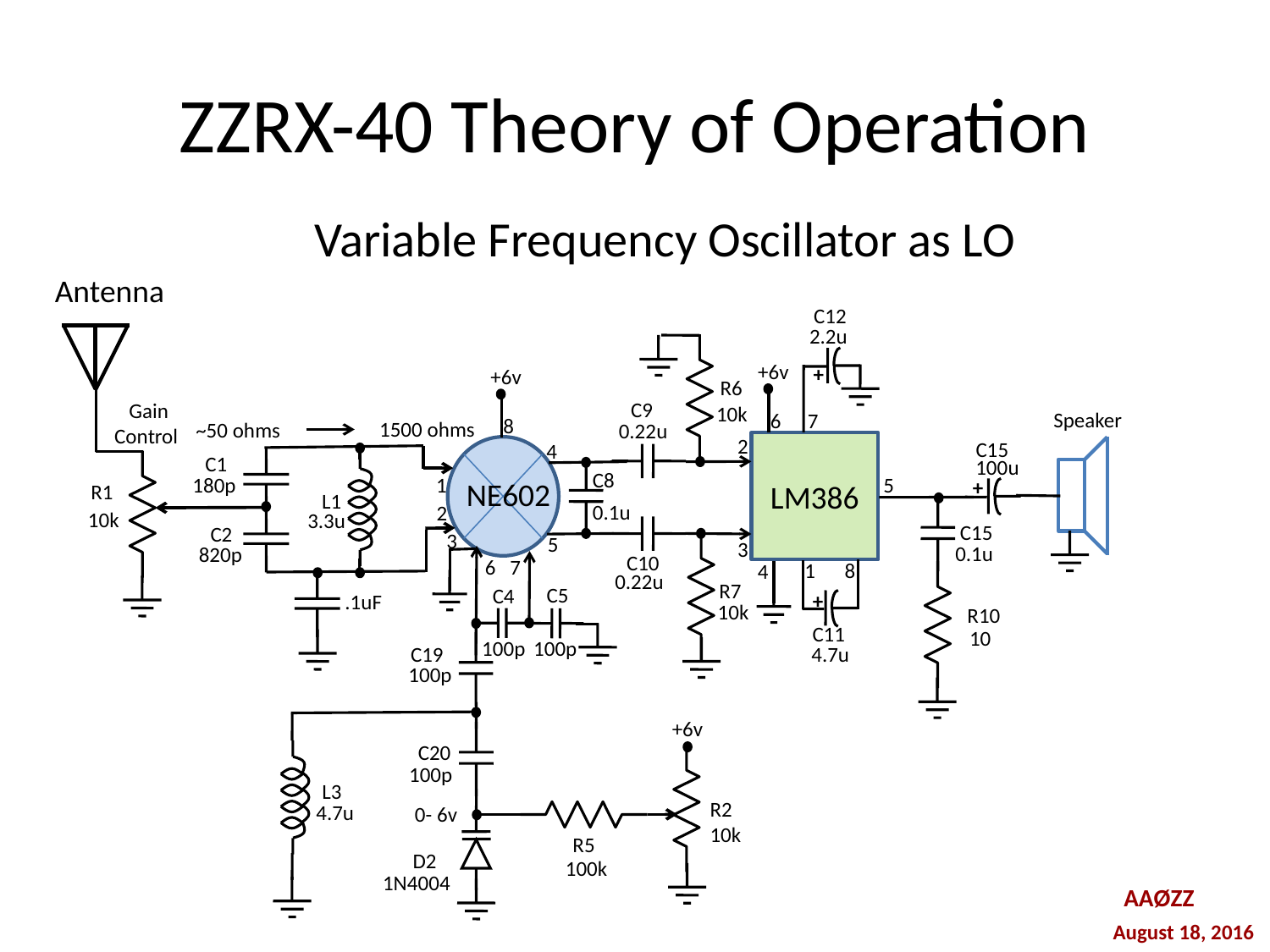

# ZZRX-40 Theory of Operation
Variable Frequency Oscillator as LO
Antenna
C12
2.2u

+6v
+
+6v

R6

C9

   Gain
Control
10k
Speaker
7
6
8
1500 ohms
~50 ohms
0.22u

2
C15

4
LM386

NE602
C1

100u

C8

180p
5
1
+
R1
L1

0.1u
2

10k
3.3u

C15
C2
3
5

3

0.1u
820p
C10
6
7
1
8
4

0.22u

R7

C5

C4

+
.1uF

10k
R10
C11
10

100p
100p

C19
4.7u

100p

+6v

C20

100p
L3
R2
10k
4.7u
0- 6v

R5
D2
100k
1N4004

AAØZZ

August 18, 2016